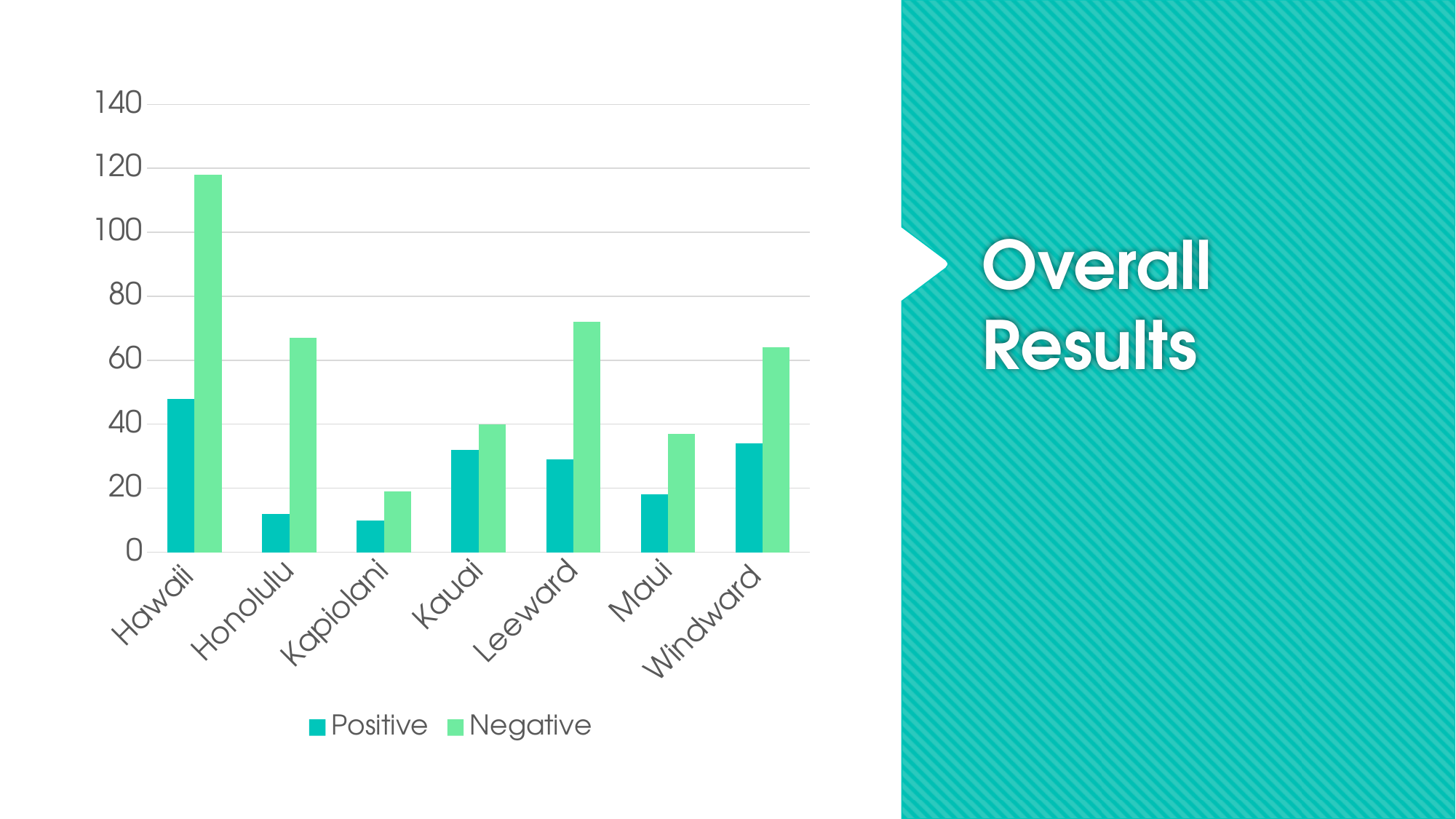

### Chart

| Category | Positive | Negative |
|---|---|---|
| Hawaii  | 48.0 | 118.0 |
| Honolulu | 12.0 | 67.0 |
| Kapiolani | 10.0 | 19.0 |
| Kauai | 32.0 | 40.0 |
| Leeward | 29.0 | 72.0 |
| Maui | 18.0 | 37.0 |
| Windward  | 34.0 | 64.0 |
# Overall Results